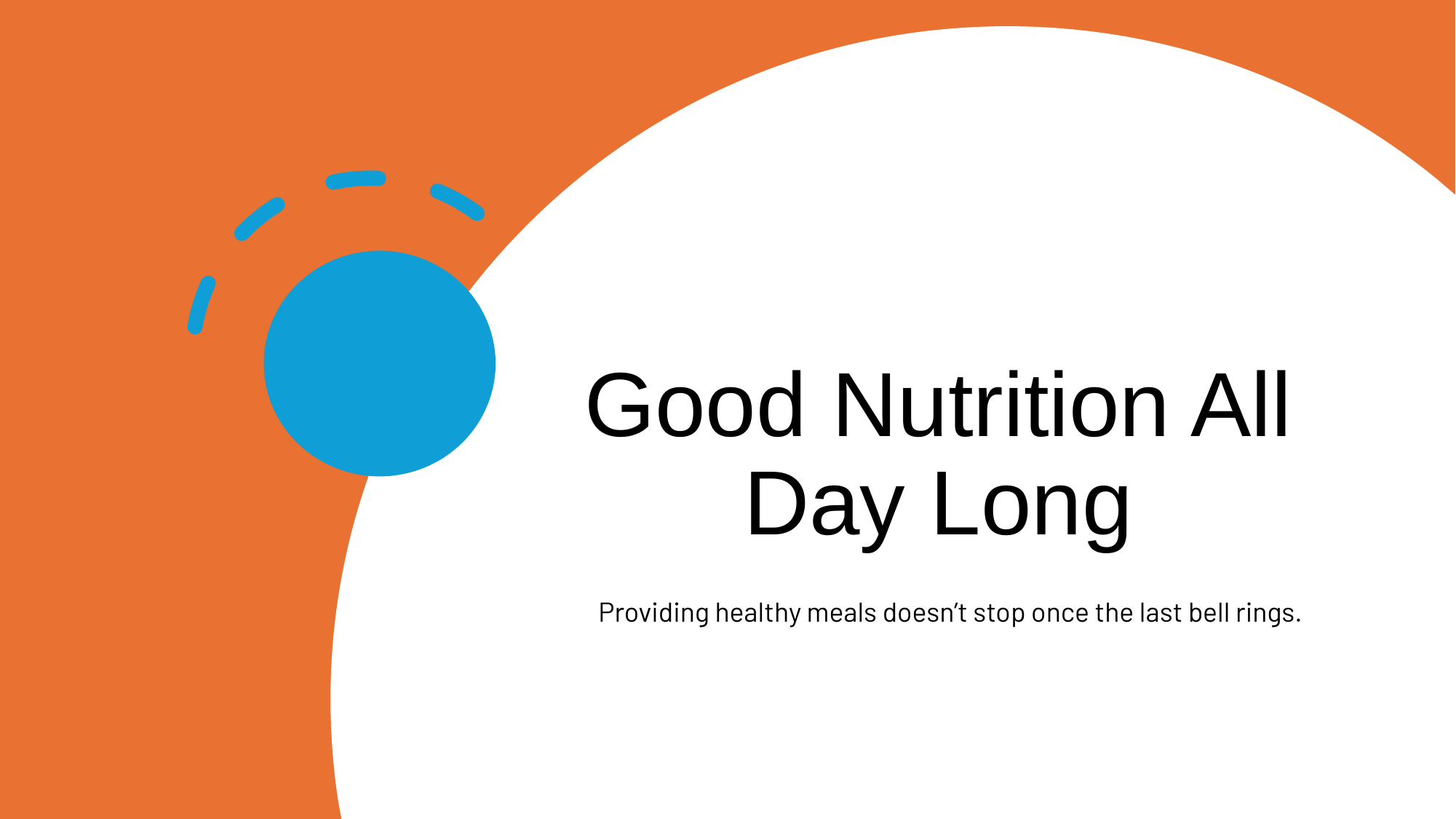

Good Nutrition All Day Long

Providing healthy meals doesn’t stop once the last bell rings.